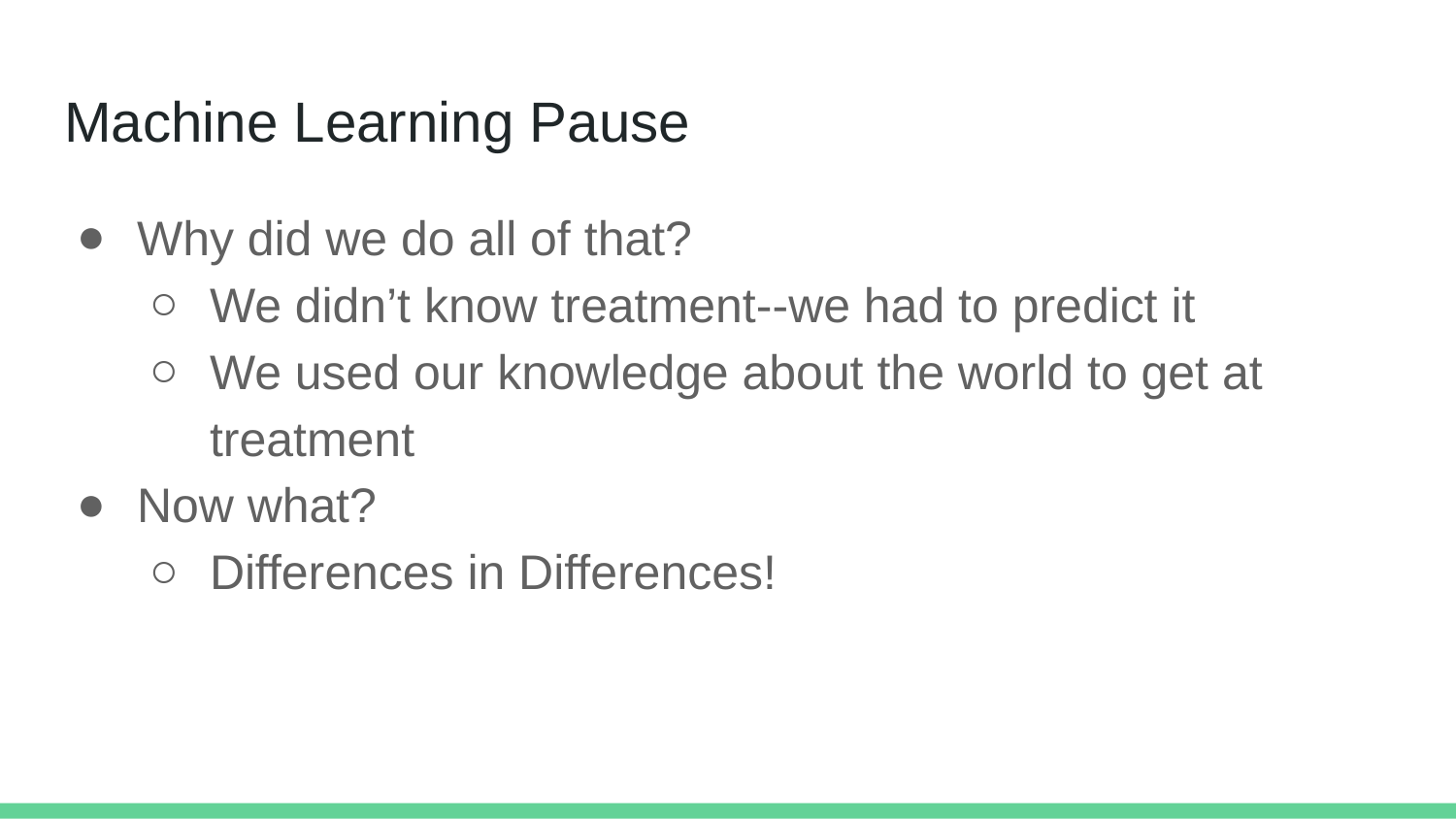

# Machine Learning Pause
Why did we do all of that?
We didn’t know treatment--we had to predict it
We used our knowledge about the world to get at treatment
Now what?
Differences in Differences!